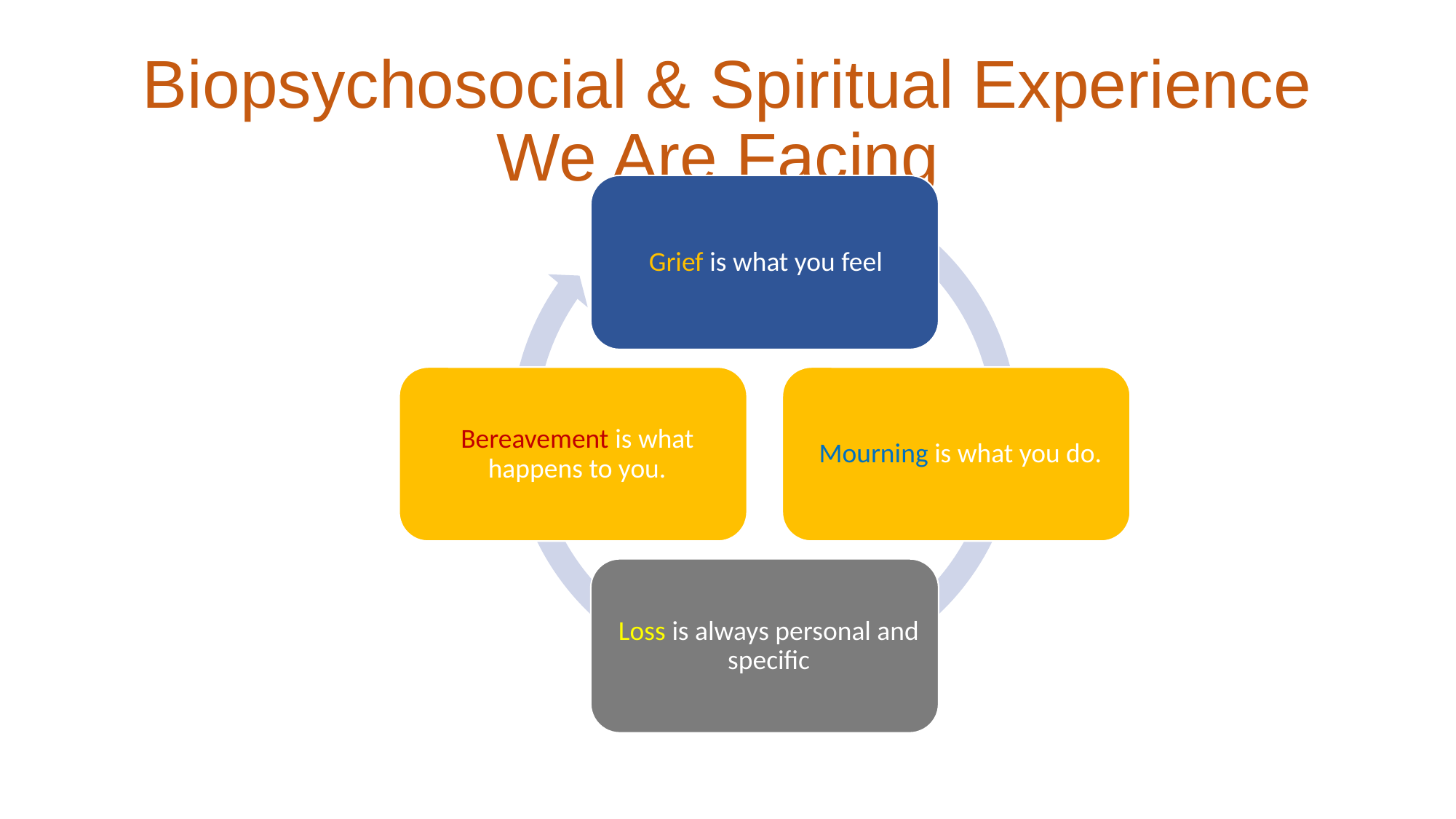

# Biopsychosocial & Spiritual Experience We Are Facing
Grief is what you feel
Mourning is what you do.
Loss is always personal and specific
Bereavement is what happens to you.